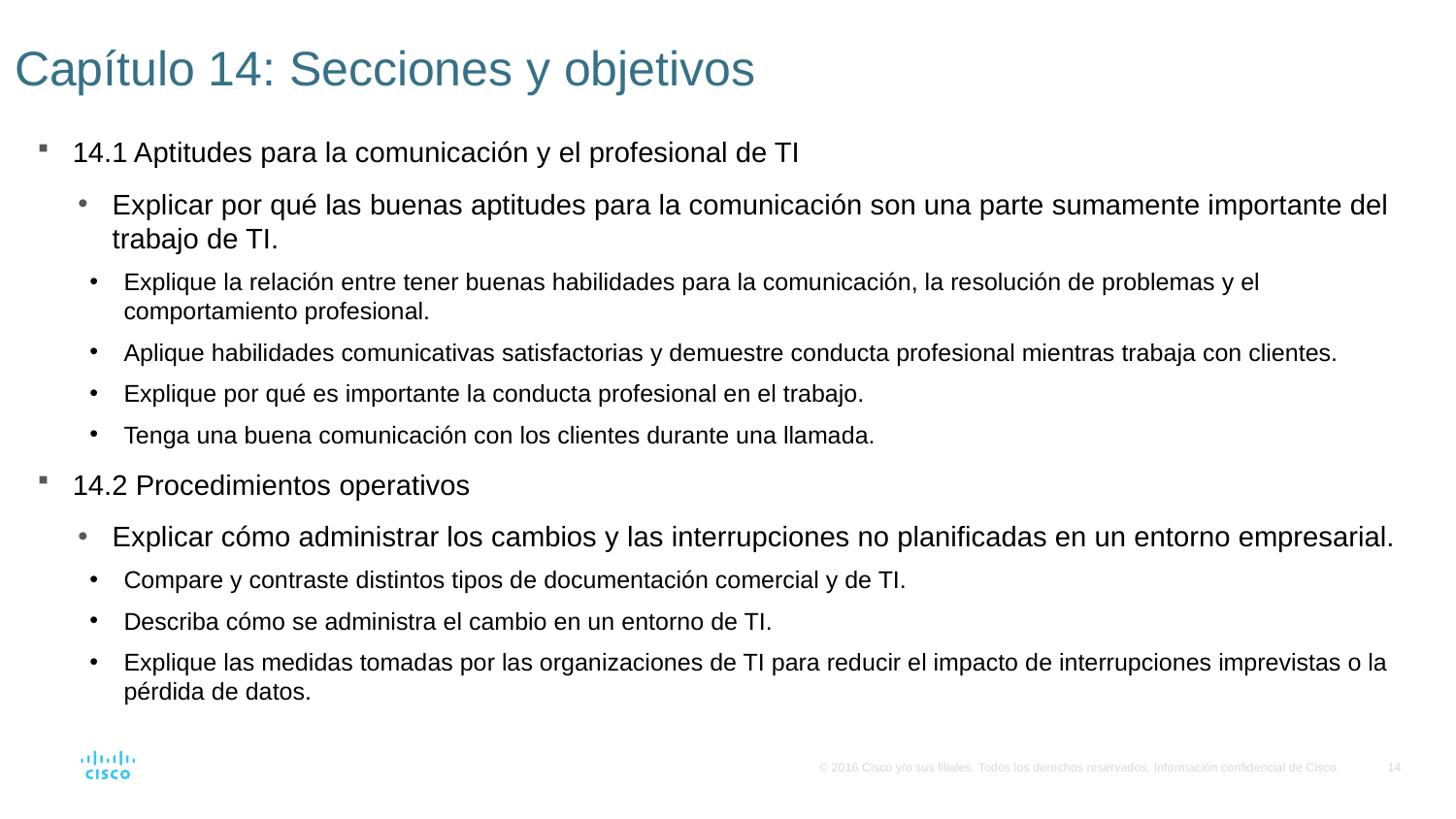

# Capítulo 14: Secciones y objetivos
 14.1 Aptitudes para la comunicación y el profesional de TI
Explicar por qué las buenas aptitudes para la comunicación son una parte sumamente importante del trabajo de TI.
Explique la relación entre tener buenas habilidades para la comunicación, la resolución de problemas y el comportamiento profesional.
Aplique habilidades comunicativas satisfactorias y demuestre conducta profesional mientras trabaja con clientes.
Explique por qué es importante la conducta profesional en el trabajo.
Tenga una buena comunicación con los clientes durante una llamada.
 14.2 Procedimientos operativos
Explicar cómo administrar los cambios y las interrupciones no planificadas en un entorno empresarial.
Compare y contraste distintos tipos de documentación comercial y de TI.
Describa cómo se administra el cambio en un entorno de TI.
Explique las medidas tomadas por las organizaciones de TI para reducir el impacto de interrupciones imprevistas o la pérdida de datos.